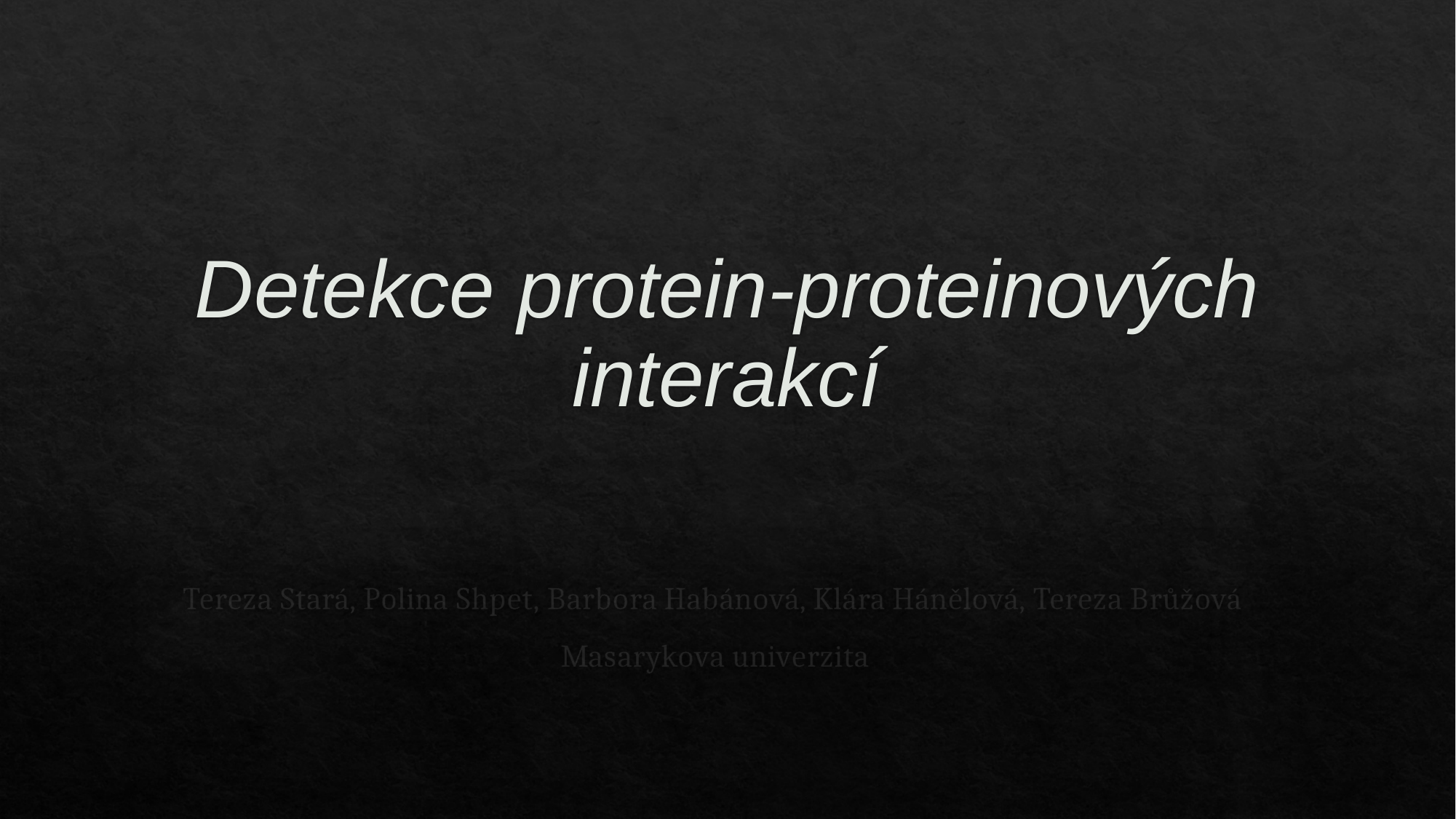

# Detekce protein-proteinových interakcí
Tereza Stará, Polina Shpet, Barbora Habánová, Klára Hánělová, Tereza Brůžová
Masarykova univerzita